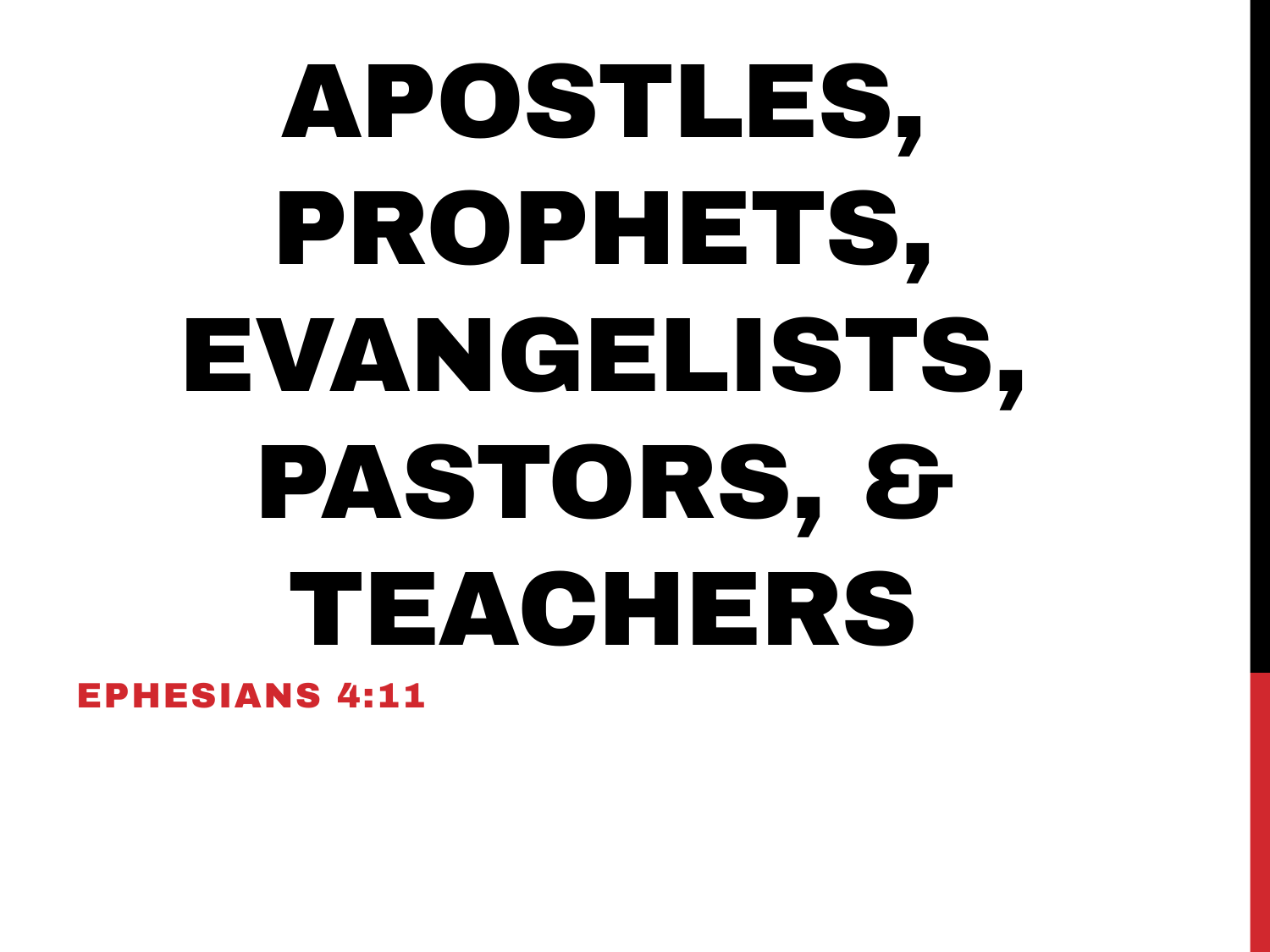

# Apostles, prophets, evangelists, pastors, & Teachers
Ephesians 4:11